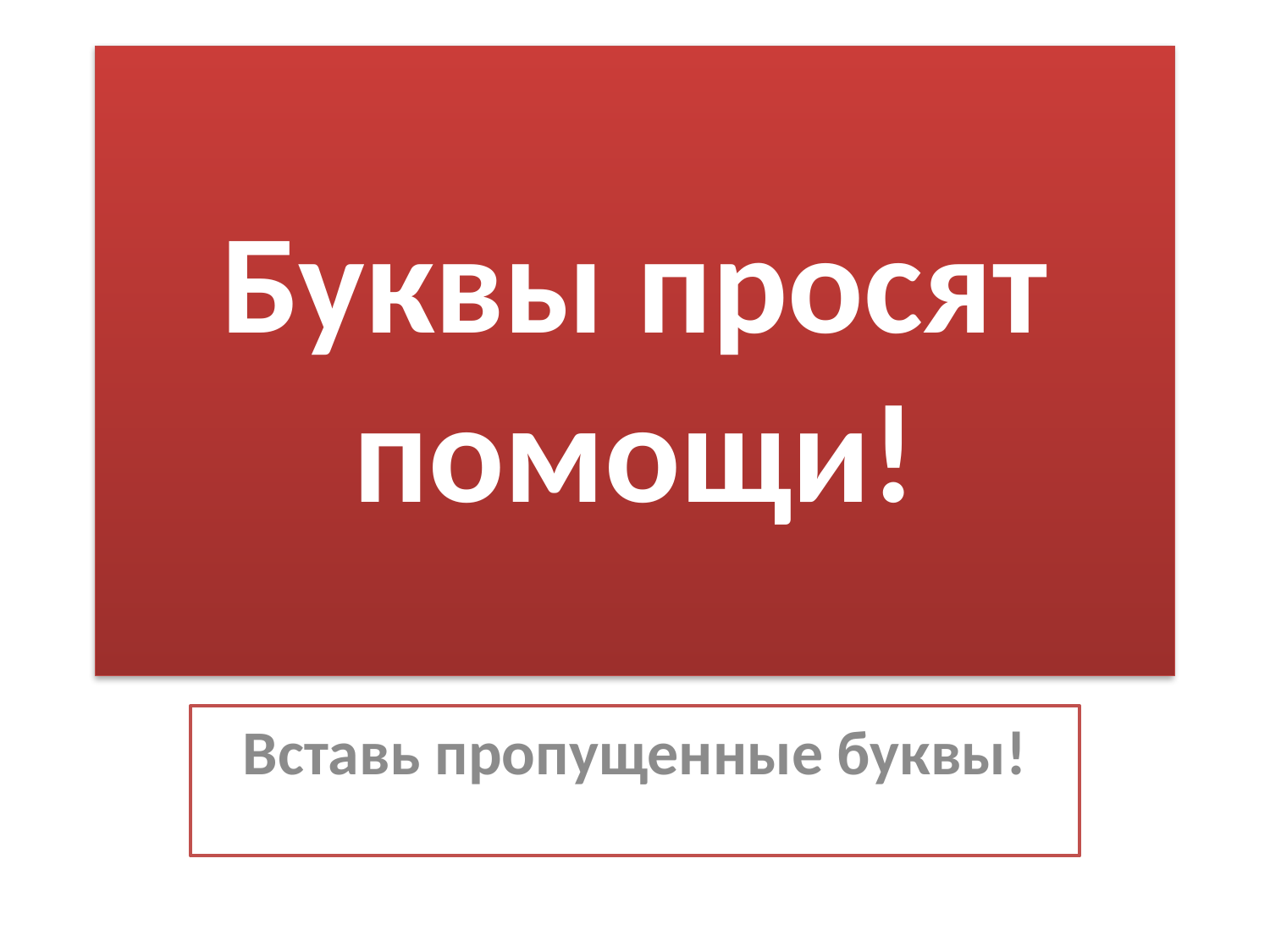

# Буквы просят помощи!
Вставь пропущенные буквы!